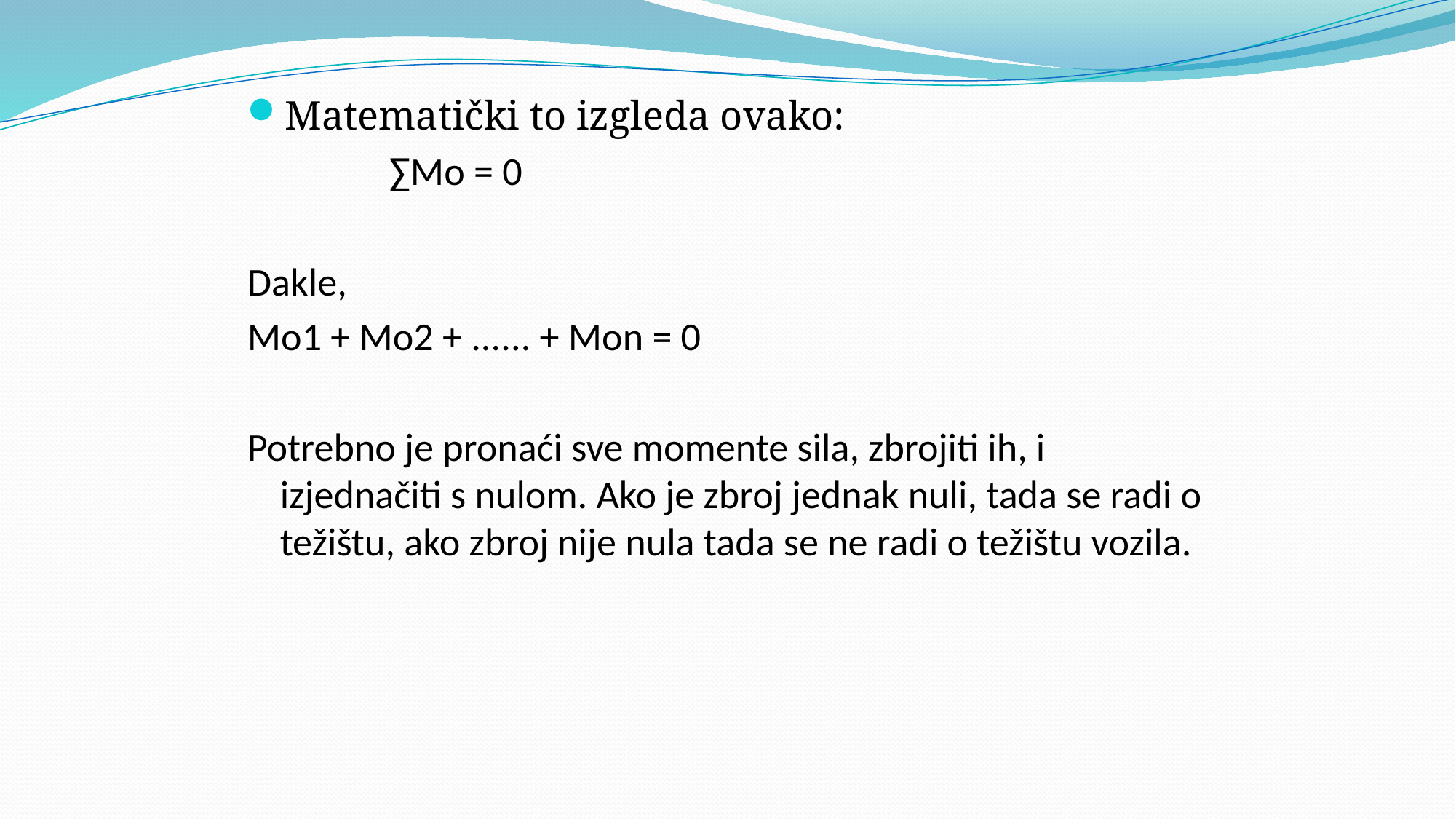

Matematički to izgleda ovako:
		∑Mo = 0

Dakle,
Mo1 + Mo2 + ...... + Mon = 0

Potrebno je pronaći sve momente sila, zbrojiti ih, i izjednačiti s nulom. Ako je zbroj jednak nuli, tada se radi o težištu, ako zbroj nije nula tada se ne radi o težištu vozila.